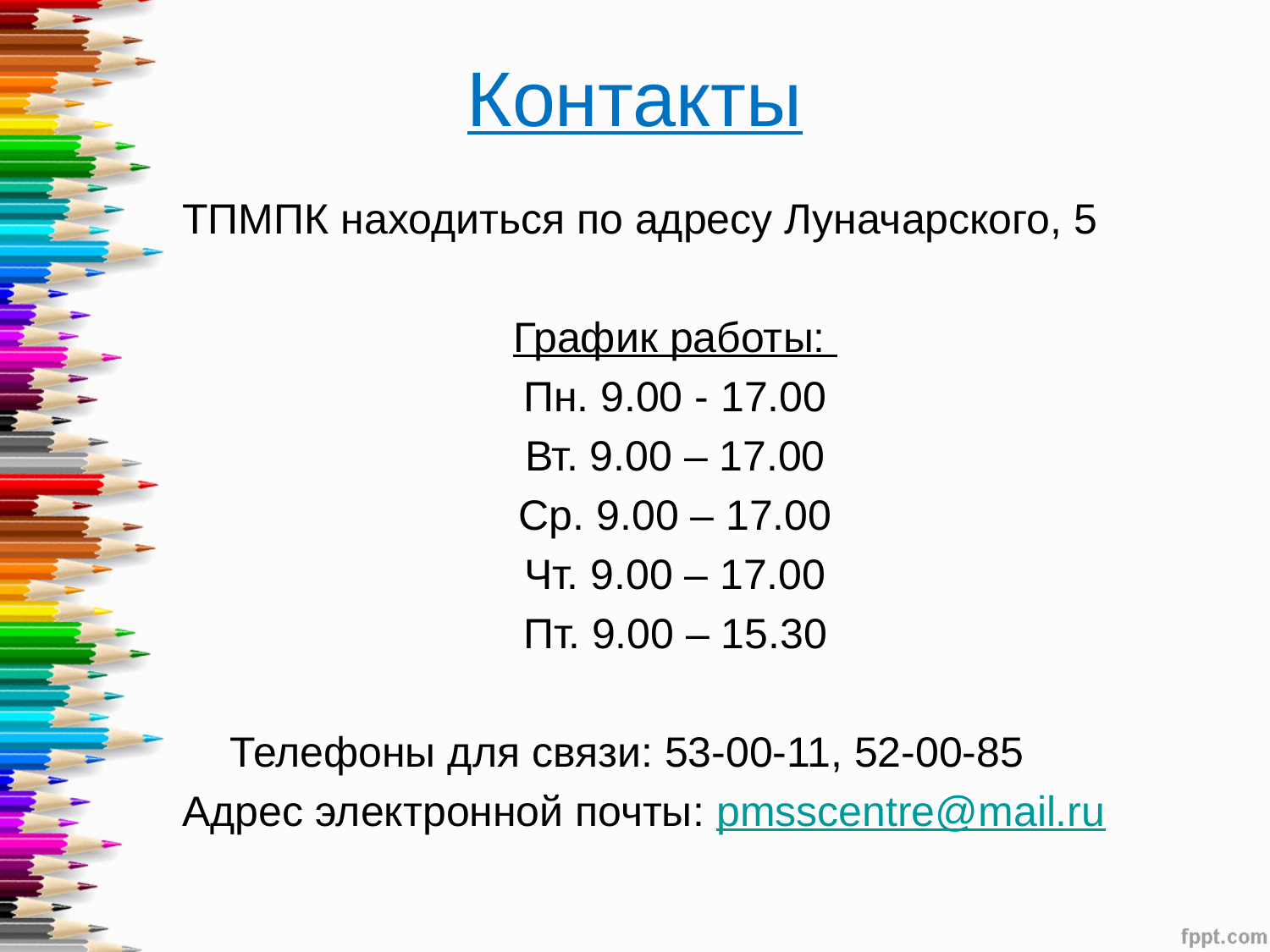

# Контакты
ТПМПК находиться по адресу Луначарского, 5

График работы:
Пн. 9.00 - 17.00
Вт. 9.00 – 17.00
Ср. 9.00 – 17.00
Чт. 9.00 – 17.00
Пт. 9.00 – 15.30

    Телефоны для связи: 53-00-11, 52-00-85
Адрес электронной почты: pmsscentre@mail.ru